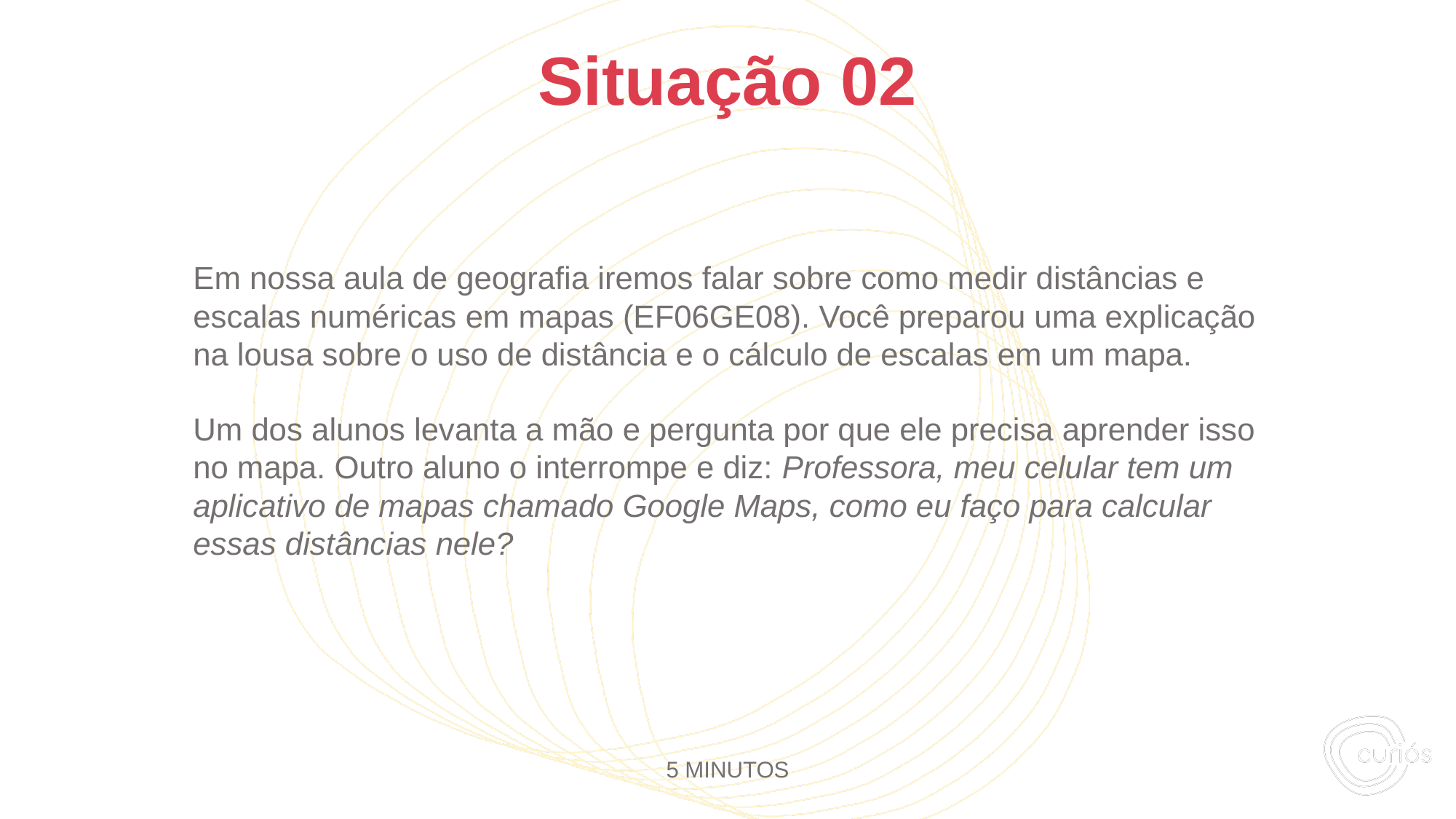

Em nossa aula de geografia iremos falar sobre como medir distâncias e escalas numéricas em mapas (EF06GE08). Você preparou uma explicação na lousa sobre o uso de distância e o cálculo de escalas em um mapa.
Um dos alunos levanta a mão e pergunta por que ele precisa aprender isso no mapa. Outro aluno o interrompe e diz: Professora, meu celular tem um aplicativo de mapas chamado Google Maps, como eu faço para calcular essas distâncias nele?
# Situação 02
5 MINUTOS